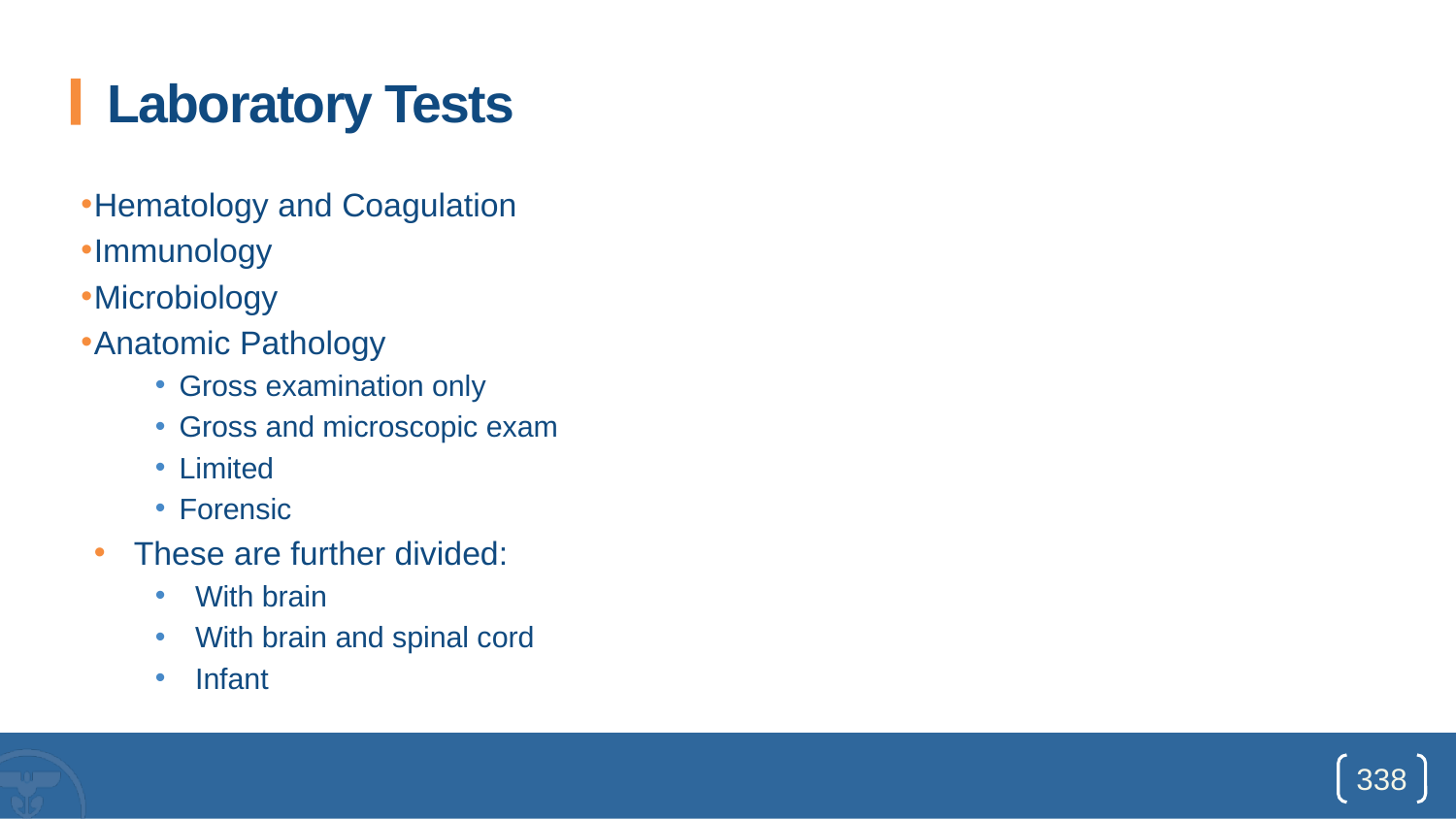

# Laboratory Tests
Hematology and Coagulation
Immunology
Microbiology
Anatomic Pathology
Gross examination only
Gross and microscopic exam
Limited
Forensic
These are further divided:
With brain
With brain and spinal cord
Infant

338